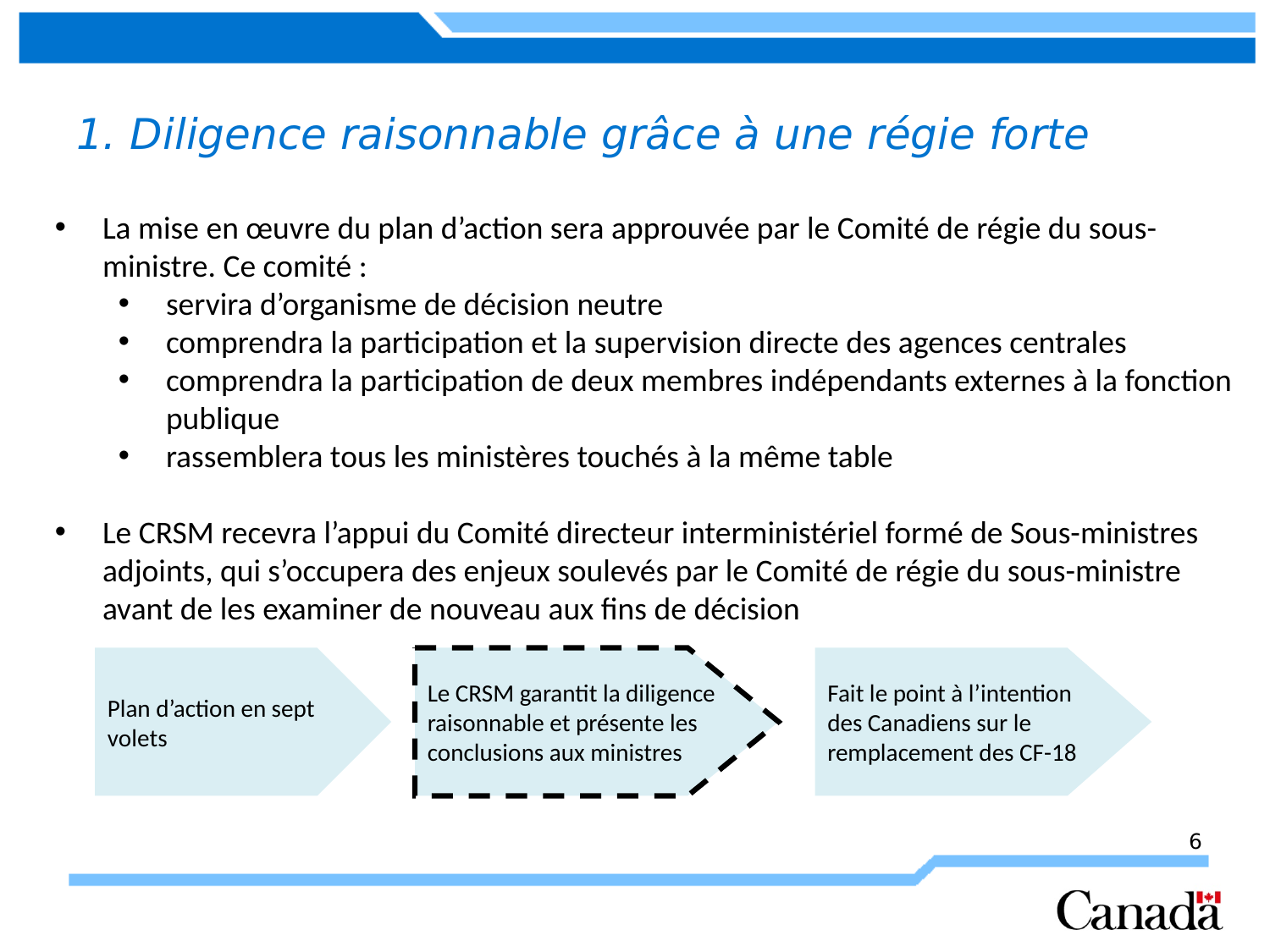

1. Diligence raisonnable grâce à une régie forte
La mise en œuvre du plan d’action sera approuvée par le Comité de régie du sous-ministre. Ce comité :
servira d’organisme de décision neutre
comprendra la participation et la supervision directe des agences centrales
comprendra la participation de deux membres indépendants externes à la fonction publique
rassemblera tous les ministères touchés à la même table

Le CRSM recevra l’appui du Comité directeur interministériel formé de Sous-ministres adjoints, qui s’occupera des enjeux soulevés par le Comité de régie du sous-ministre avant de les examiner de nouveau aux fins de décision

Plan d’action en sept volets
Le CRSM garantit la diligence raisonnable et présente les conclusions aux ministres
Fait le point à l’intention des Canadiens sur le remplacement des CF-18
6